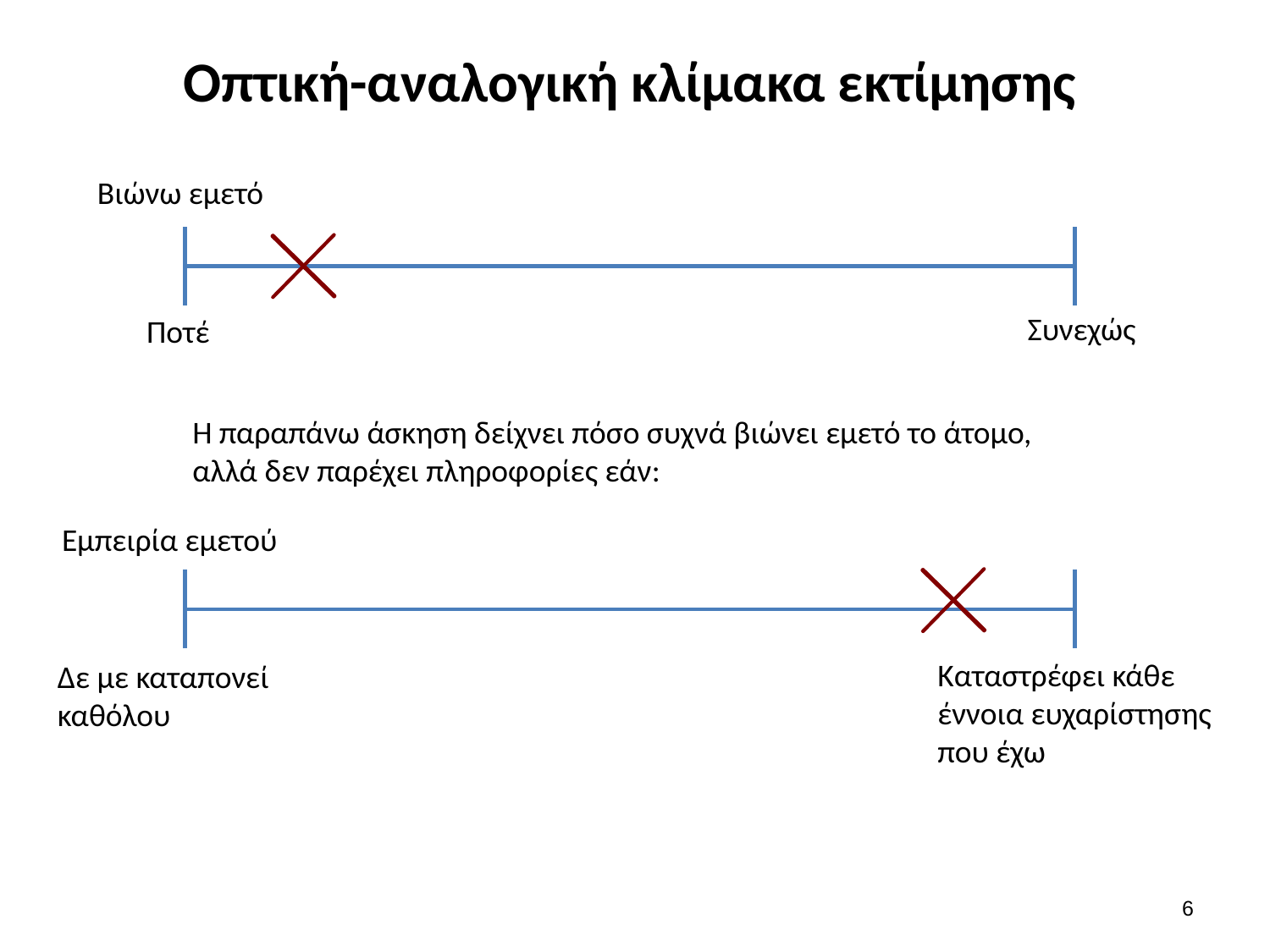

# Οπτική-αναλογική κλίμακα εκτίμησης
Βιώνω εμετό

Συνεχώς
Ποτέ
Η παραπάνω άσκηση δείχνει πόσο συχνά βιώνει εμετό το άτομο, αλλά δεν παρέχει πληροφορίες εάν:
Εμπειρία εμετού

Καταστρέφει κάθε έννοια ευχαρίστησης που έχω
Δε με καταπονεί καθόλου
6